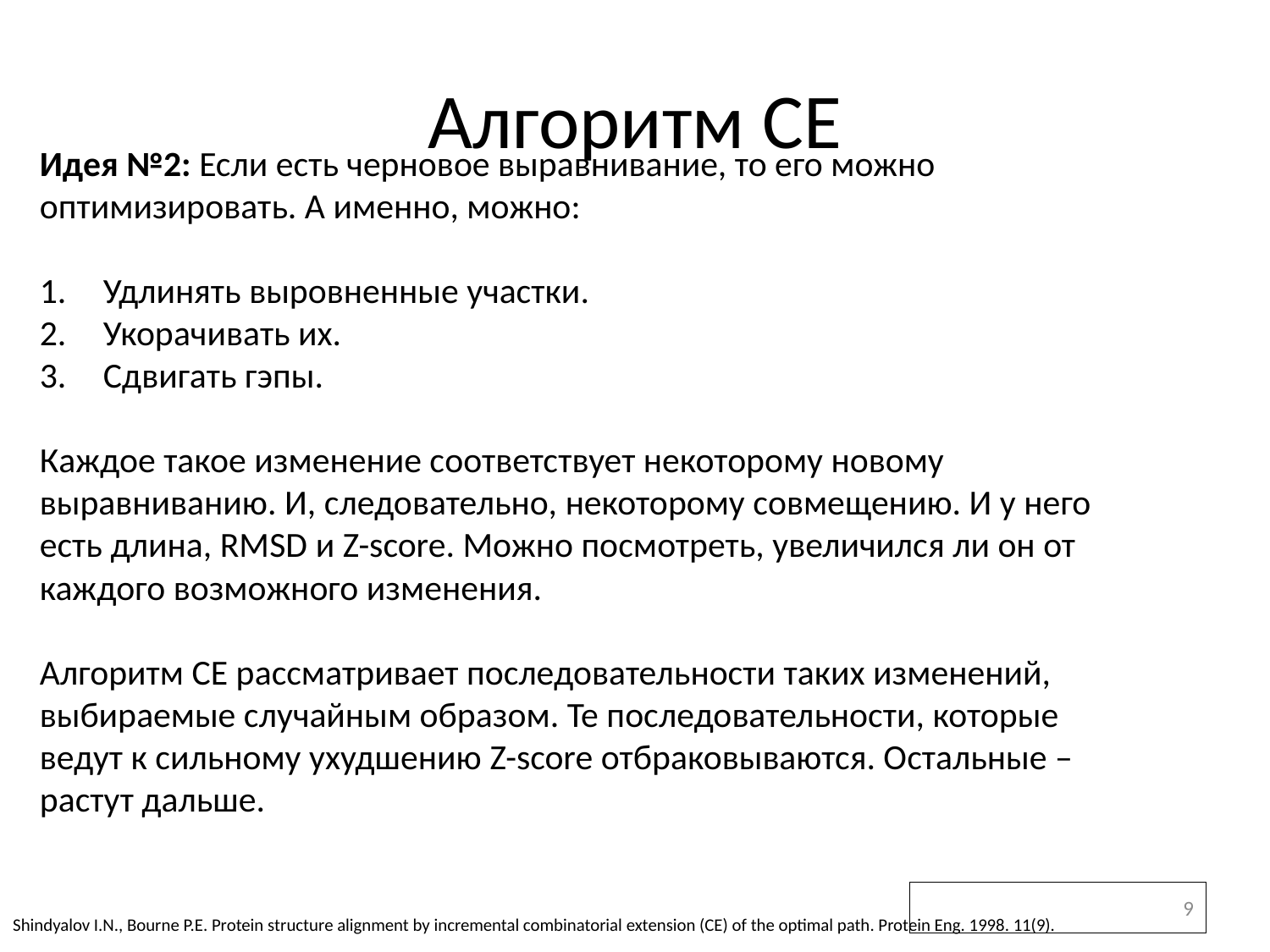

# Алгоритм CE
Идея №2: Если есть черновое выравнивание, то его можно оптимизировать. А именно, можно:

Удлинять выровненные участки.
Укорачивать их.
Сдвигать гэпы.

Каждое такое изменение соответствует некоторому новому выравниванию. И, следовательно, некоторому совмещению. И у него есть длина, RMSD и Z-score. Можно посмотреть, увеличился ли он от каждого возможного изменения.

Алгоритм CE рассматривает последовательности таких изменений, выбираемые случайным образом. Те последовательности, которые ведут к сильному ухудшению Z-score отбраковываются. Остальные – растут дальше.
9
Shindyalov I.N., Bourne P.E. Protein structure alignment by incremental combinatorial extension (CE) of the optimal path. Protein Eng. 1998. 11(9).